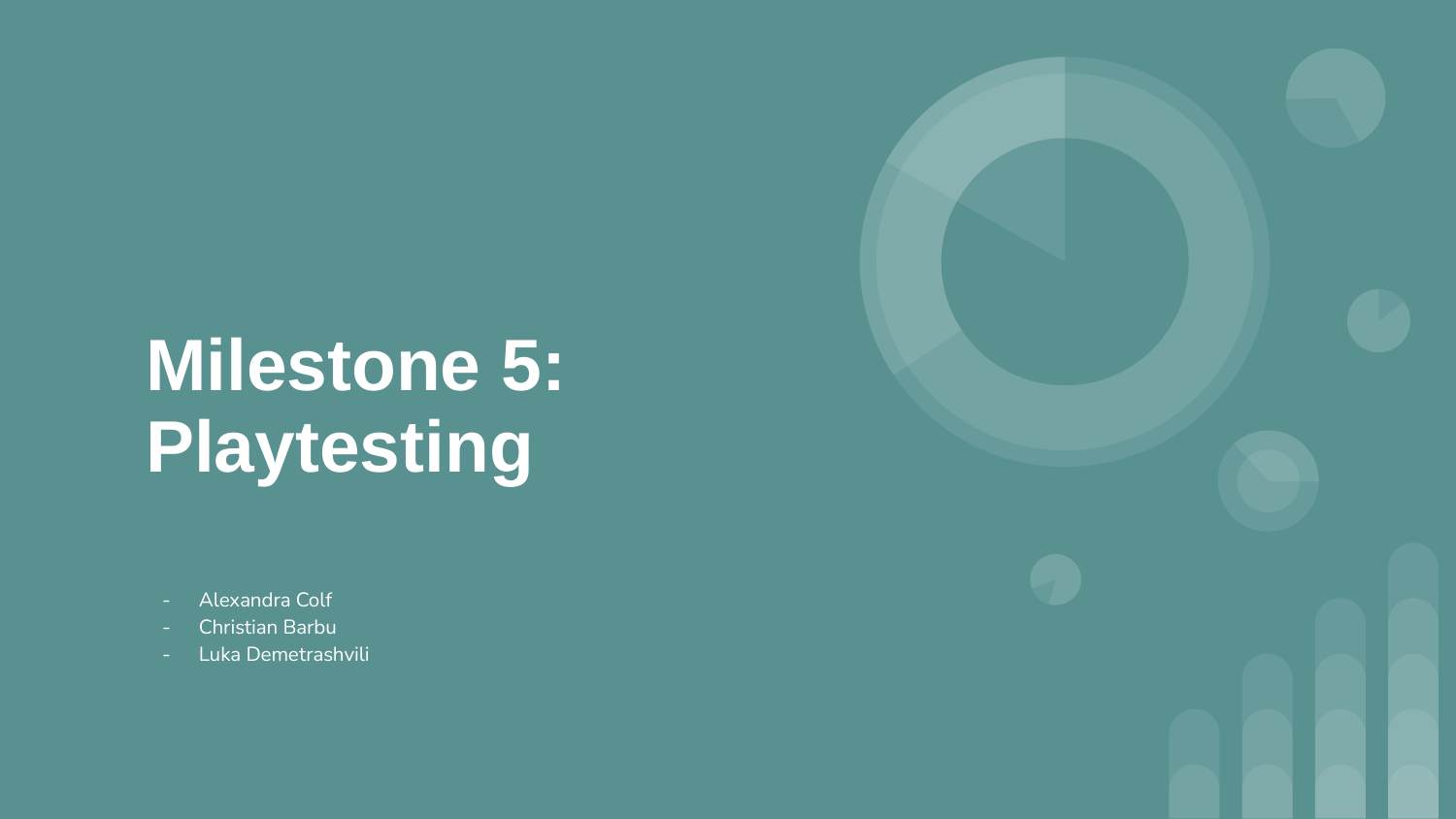

# Milestone 5:
Playtesting
Alexandra Colf
Christian Barbu
Luka Demetrashvili